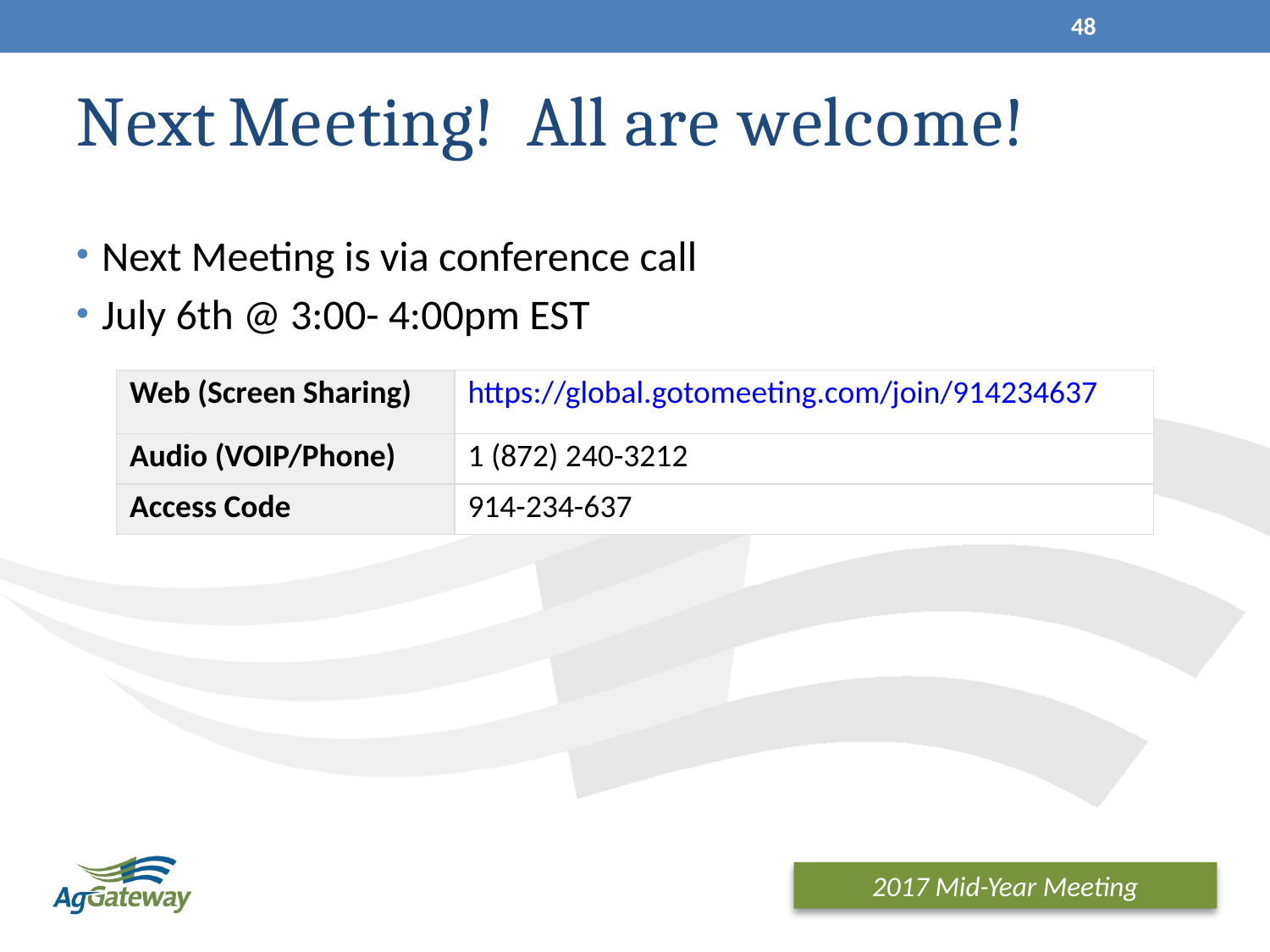

48
# Next Meeting!  All are welcome!
Next Meeting is via conference call
July 6th @ 3:00- 4:00pm EST

| Web (Screen Sharing) | https://global.gotomeeting.com/join/914234637 |
| --- | --- |
| Audio (VOIP/Phone) | 1 (872) 240-3212 |
| Access Code | 914-234-637 |